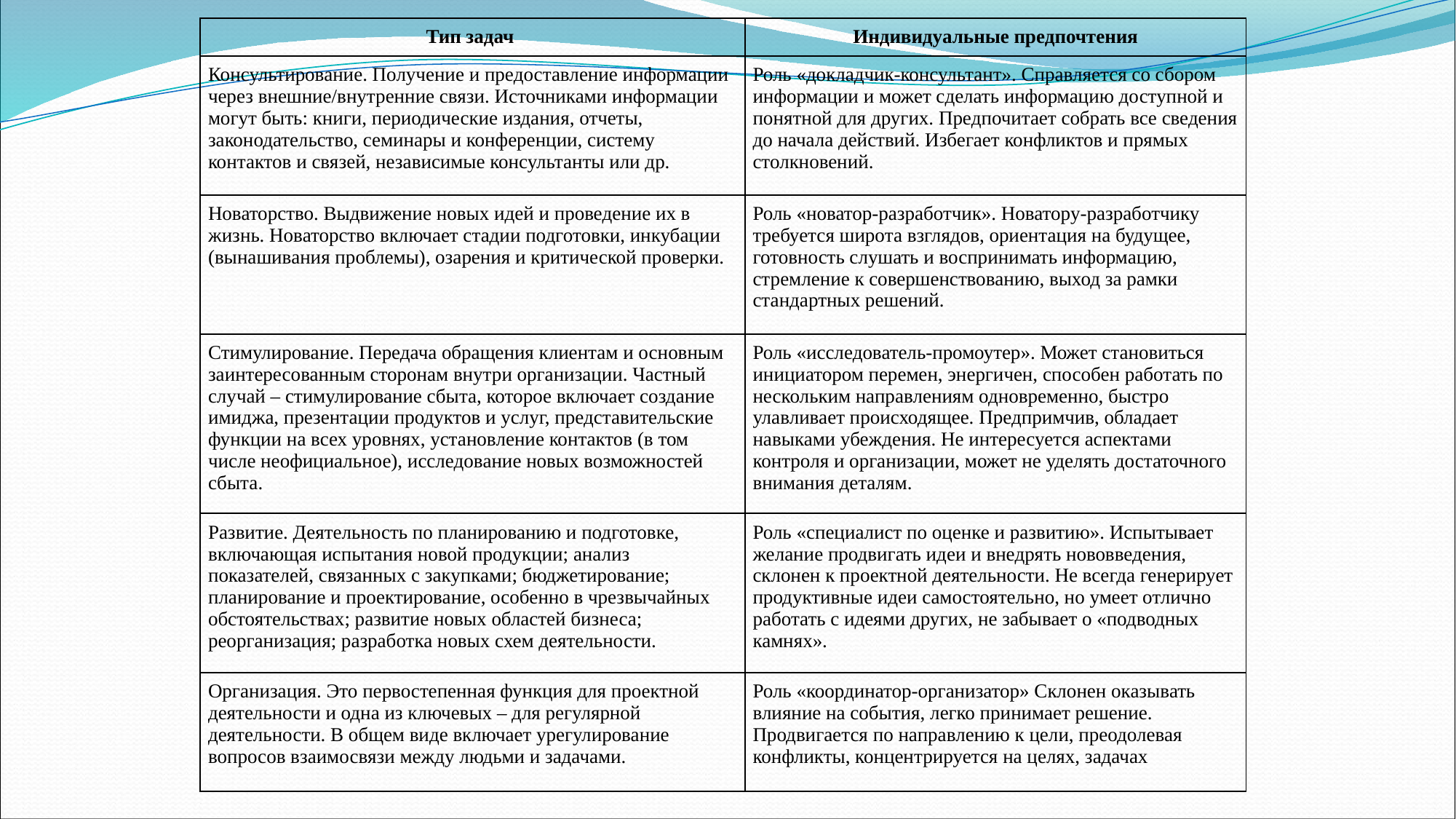

| Тип задач | Индивидуальные предпочтения |
| --- | --- |
| Консультирование. Получение и предоставление информации через внешние/внутренние связи. Источниками информации могут быть: книги, периодические издания, отчеты, законодательство, семинары и конференции, систему контактов и связей, независимые консультанты или др. | Роль «докладчик-консультант». Справляется со сбором информации и может сделать информацию доступной и понятной для других. Предпочитает собрать все сведения до начала действий. Избегает конфликтов и прямых столкновений. |
| Новаторство. Выдвижение новых идей и проведение их в жизнь. Новаторство включает стадии подготовки, инкубации (вынашивания проблемы), озарения и критической проверки. | Роль «новатор-разработчик». Новатору-разработчику требуется широта взглядов, ориентация на будущее, готовность слушать и воспринимать информацию, стремление к совершенствованию, выход за рамки стандартных решений. |
| Стимулирование. Передача обращения клиентам и основным заинтересованным сторонам внутри организации. Частный случай – стимулирование сбыта, которое включает создание имиджа, презентации продуктов и услуг, представительские функции на всех уровнях, установление контактов (в том числе неофициальное), исследование новых возможностей сбыта. | Роль «исследователь-промоутер». Может становиться инициатором перемен, энергичен, способен работать по нескольким направлениям одновременно, быстро улавливает происходящее. Предпримчив, обладает навыками убеждения. Не интересуется аспектами контроля и организации, может не уделять достаточного внимания деталям. |
| Развитие. Деятельность по планированию и подготовке, включающая испытания новой продукции; анализ показателей, связанных с закупками; бюджетирование; планирование и проектирование, особенно в чрезвычайных обстоятельствах; развитие новых областей бизнеса; реорганизация; разработка новых схем деятельности. | Роль «специалист по оценке и развитию». Испытывает желание продвигать идеи и внедрять нововведения, склонен к проектной деятельности. Не всегда генерирует продуктивные идеи самостоятельно, но умеет отлично работать с идеями других, не забывает о «подводных камнях». |
| Организация. Это первостепенная функция для проектной деятельности и одна из ключевых – для регулярной деятельности. В общем виде включает урегулирование вопросов взаимосвязи между людьми и задачами. | Роль «координатор-организатор» Склонен оказывать влияние на события, легко принимает решение. Продвигается по направлению к цели, преодолевая конфликты, концентрируется на целях, задачах |